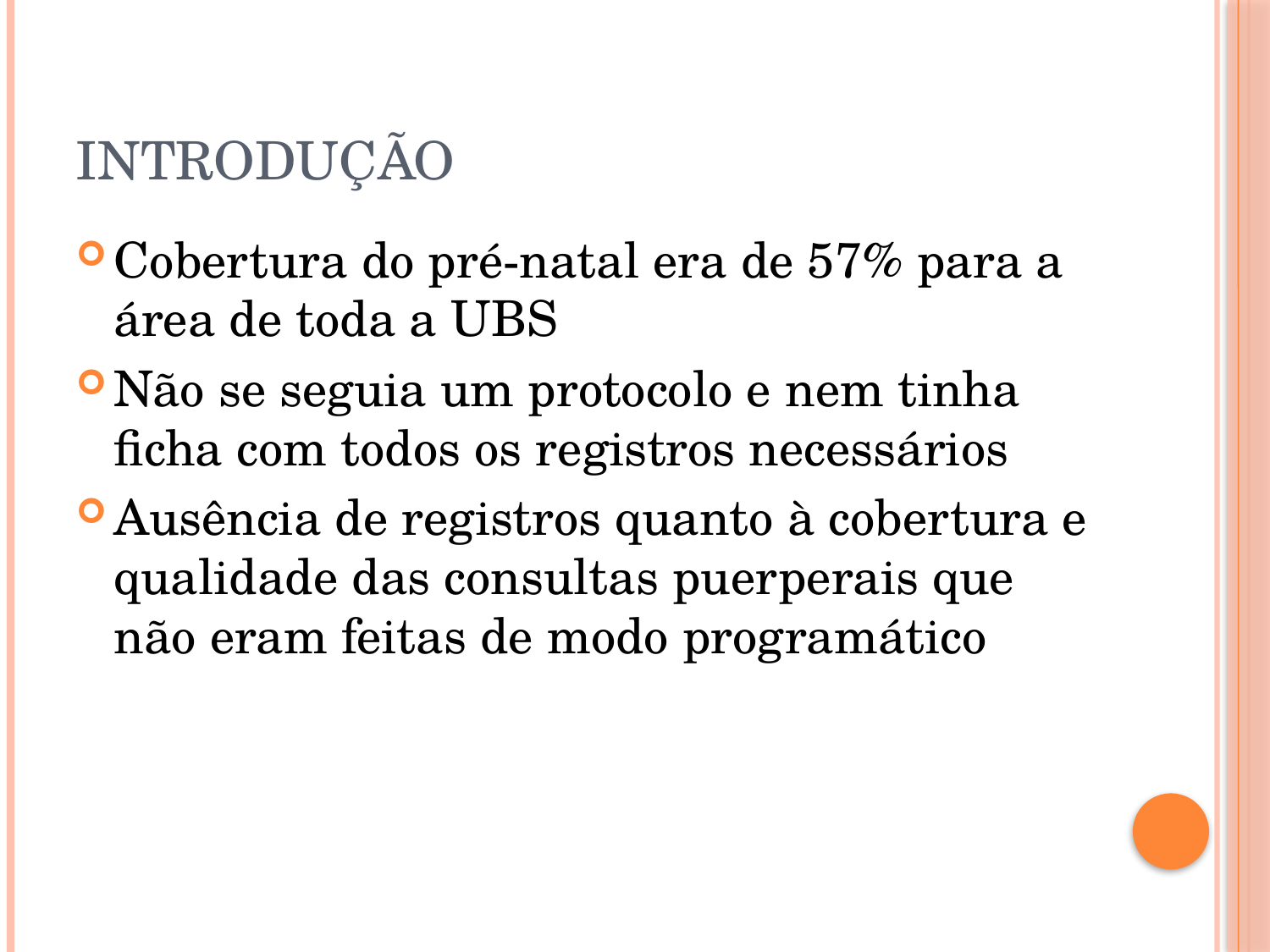

# Introdução
Cobertura do pré-natal era de 57% para a área de toda a UBS
Não se seguia um protocolo e nem tinha ficha com todos os registros necessários
Ausência de registros quanto à cobertura e qualidade das consultas puerperais que não eram feitas de modo programático